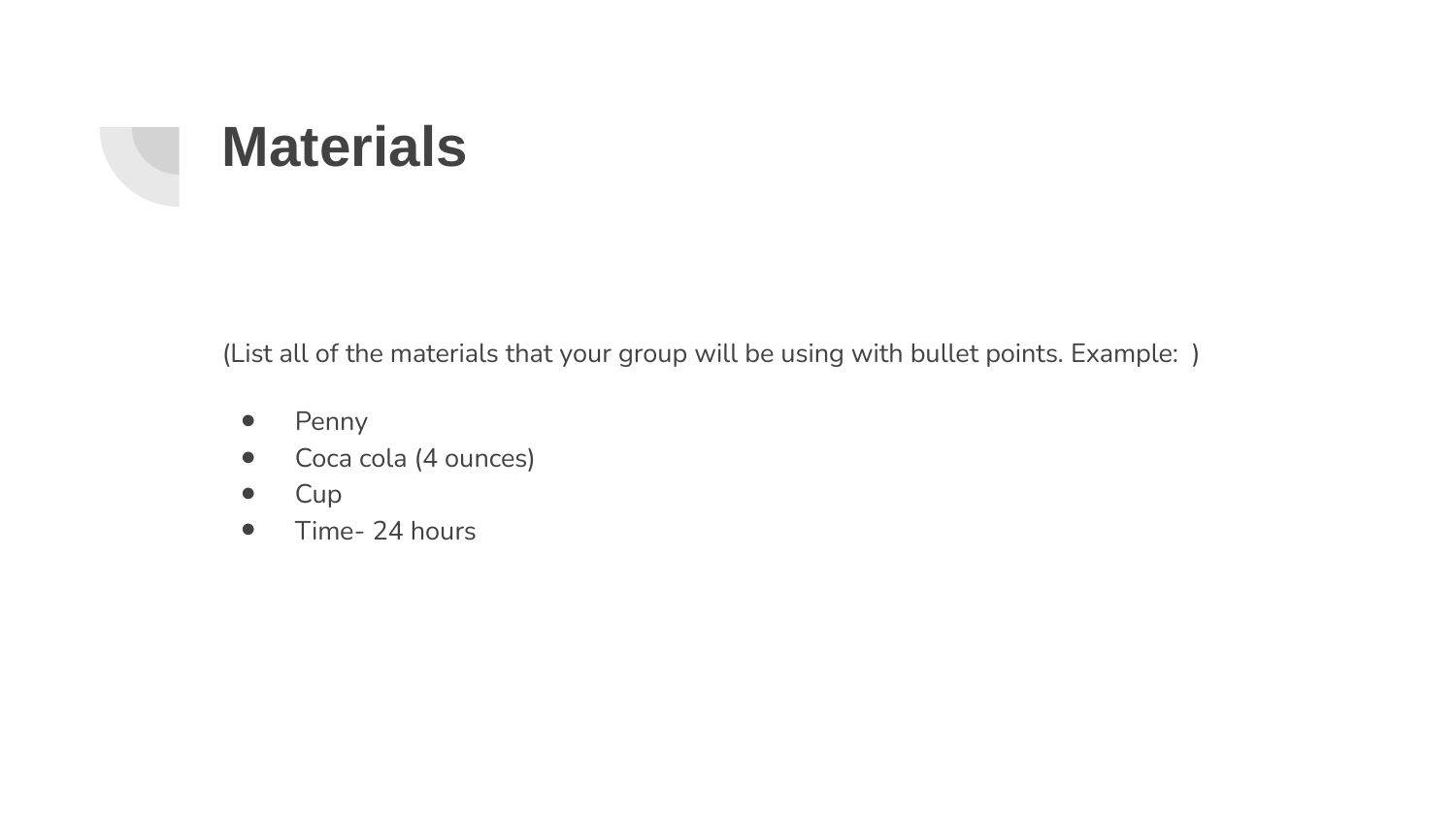

# Materials
(List all of the materials that your group will be using with bullet points. Example:  )
Penny
Coca cola (4 ounces)
Cup
Time- 24 hours